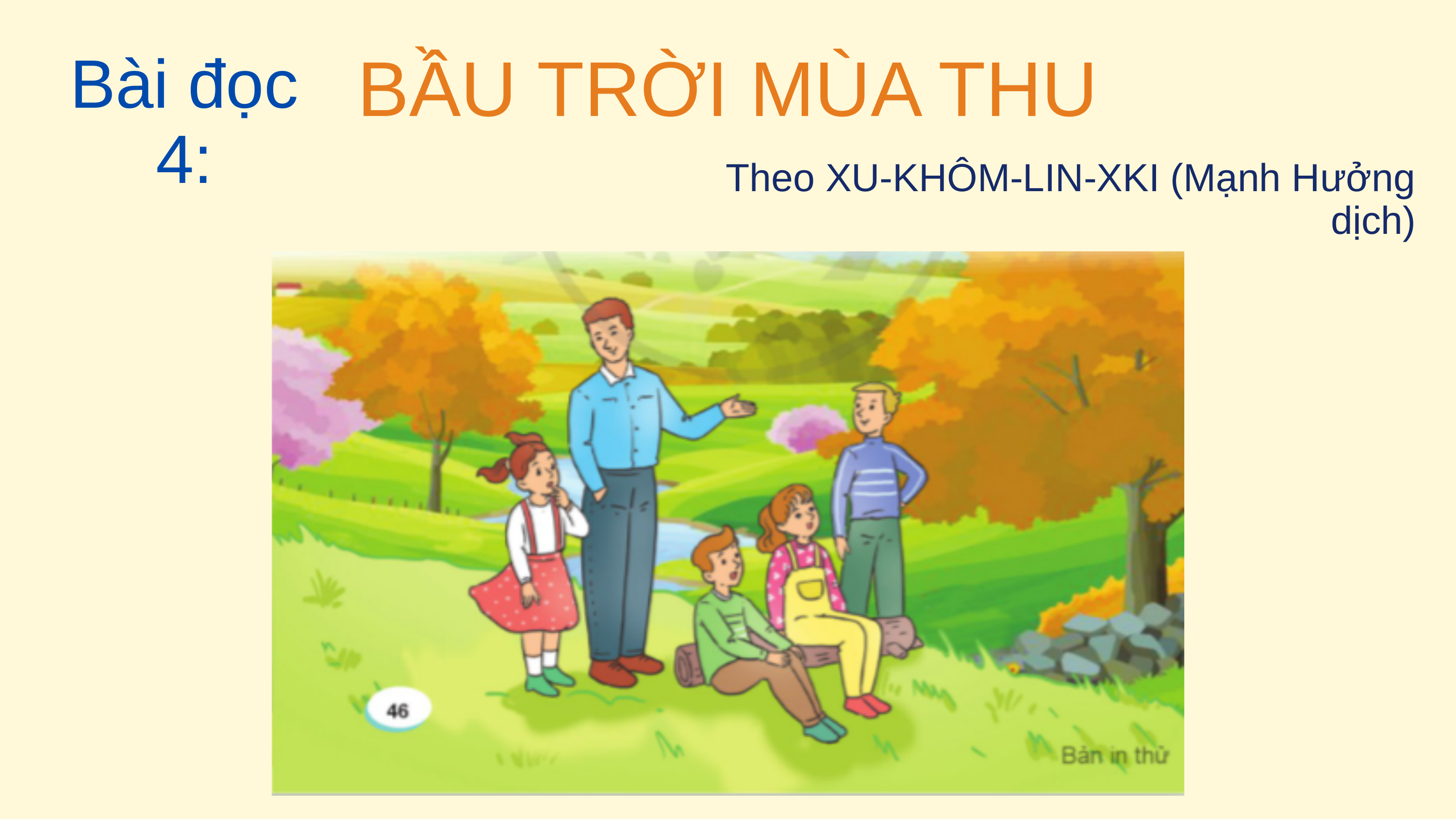

Bài đọc 4:
BẦU TRỜI MÙA THU
Theo XU-KHÔM-LIN-XKI (Mạnh Hưởng dịch)